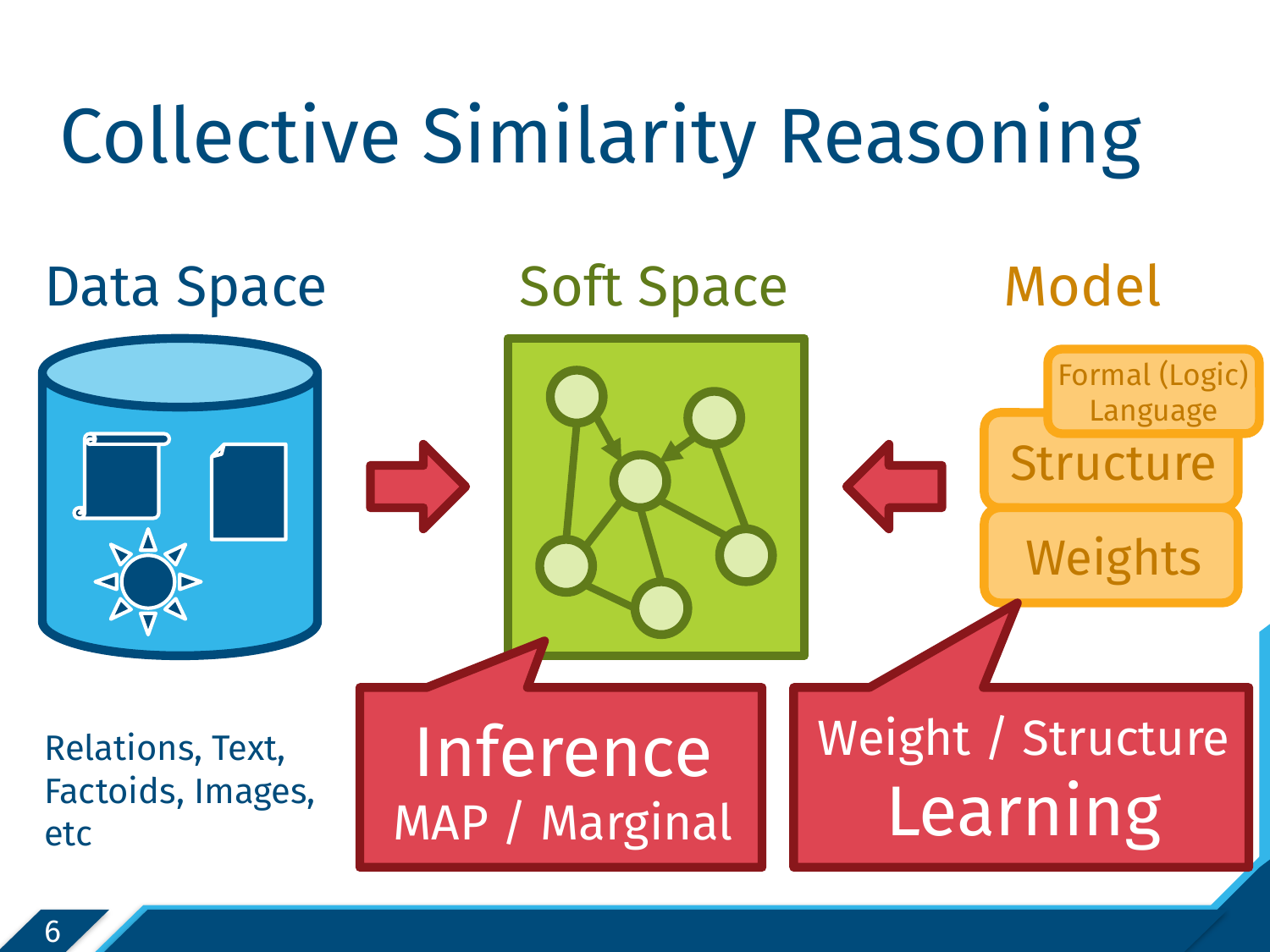

# Collective Similarity Reasoning
Data Space
Soft Space
Model

Formal (Logic) Language

Structure

Weights

Inference
MAP / Marginal
Weight / Structure
Learning
Relations, Text, Factoids, Images, etc
6